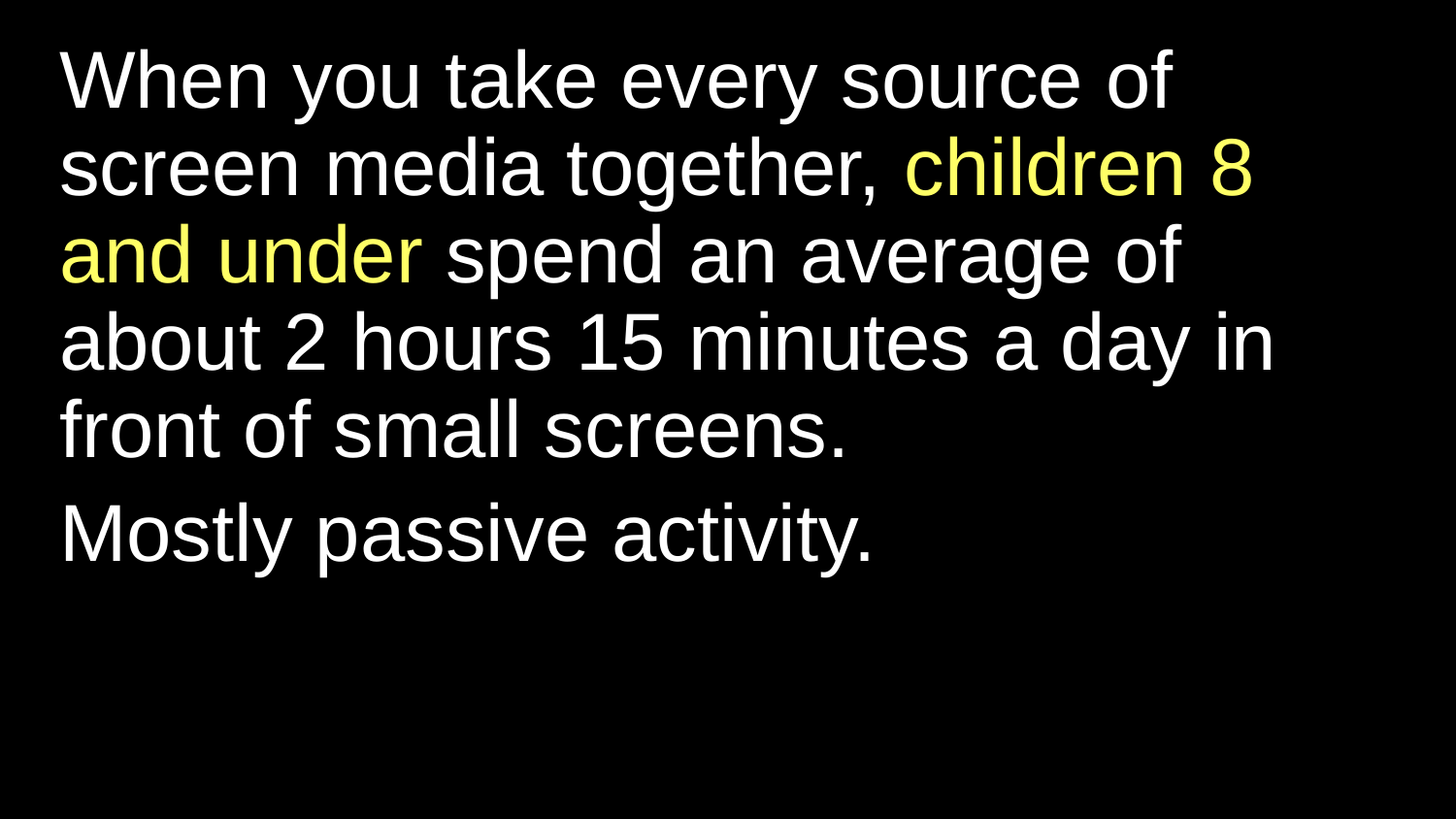

When you take every source of screen media together, children 8 and under spend an average of about 2 hours 15 minutes a day in front of small screens.
Mostly passive activity.